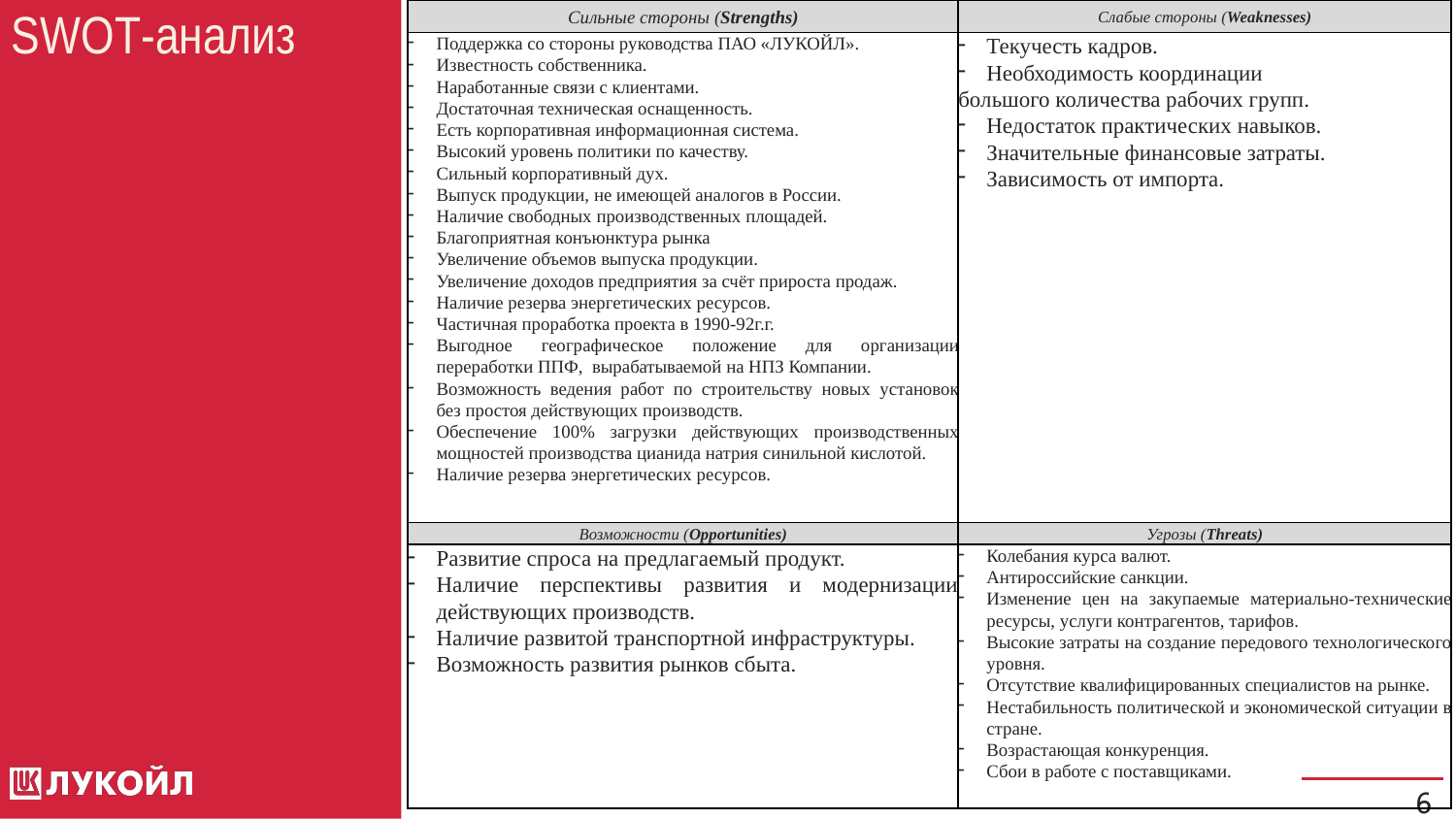

| Сильные стороны (Strengths) | Слабые стороны (Weaknesses) |
| --- | --- |
| Поддержка со стороны руководства ПАО «ЛУКОЙЛ». Известность собственника. Наработанные связи с клиентами. Достаточная техническая оснащенность. Есть корпоративная информационная система. Высокий уровень политики по качеству. Сильный корпоративный дух. Выпуск продукции, не имеющей аналогов в России. Наличие свободных производственных площадей. Благоприятная конъюнктура рынка Увеличение объемов выпуска продукции. Увеличение доходов предприятия за счёт прироста продаж. Наличие резерва энергетических ресурсов. Частичная проработка проекта в 1990-92г.г. Выгодное географическое положение для организации переработки ППФ, вырабатываемой на НПЗ Компании. Возможность ведения работ по строительству новых установок без простоя действующих производств. Обеспечение 100% загрузки действующих производственных мощностей производства цианида натрия синильной кислотой. Наличие резерва энергетических ресурсов. | Текучесть кадров. Необходимость координации большого количества рабочих групп. Недостаток практических навыков. Значительные финансовые затраты. Зависимость от импорта. |
| Возможности (Opportunities) | Угрозы (Threats) |
| Развитие спроса на предлагаемый продукт. Наличие перспективы развития и модернизации действующих производств. Наличие развитой транспортной инфраструктуры. Возможность развития рынков сбыта. | Колебания курса валют. Антироссийские санкции. Изменение цен на закупаемые материально-технические ресурсы, услуги контрагентов, тарифов. Высокие затраты на создание передового технологического уровня. Отсутствие квалифицированных специалистов на рынке. Нестабильность политической и экономической ситуации в стране. Возрастающая конкуренция. Сбои в работе с поставщиками. |
# SWOT-анализ